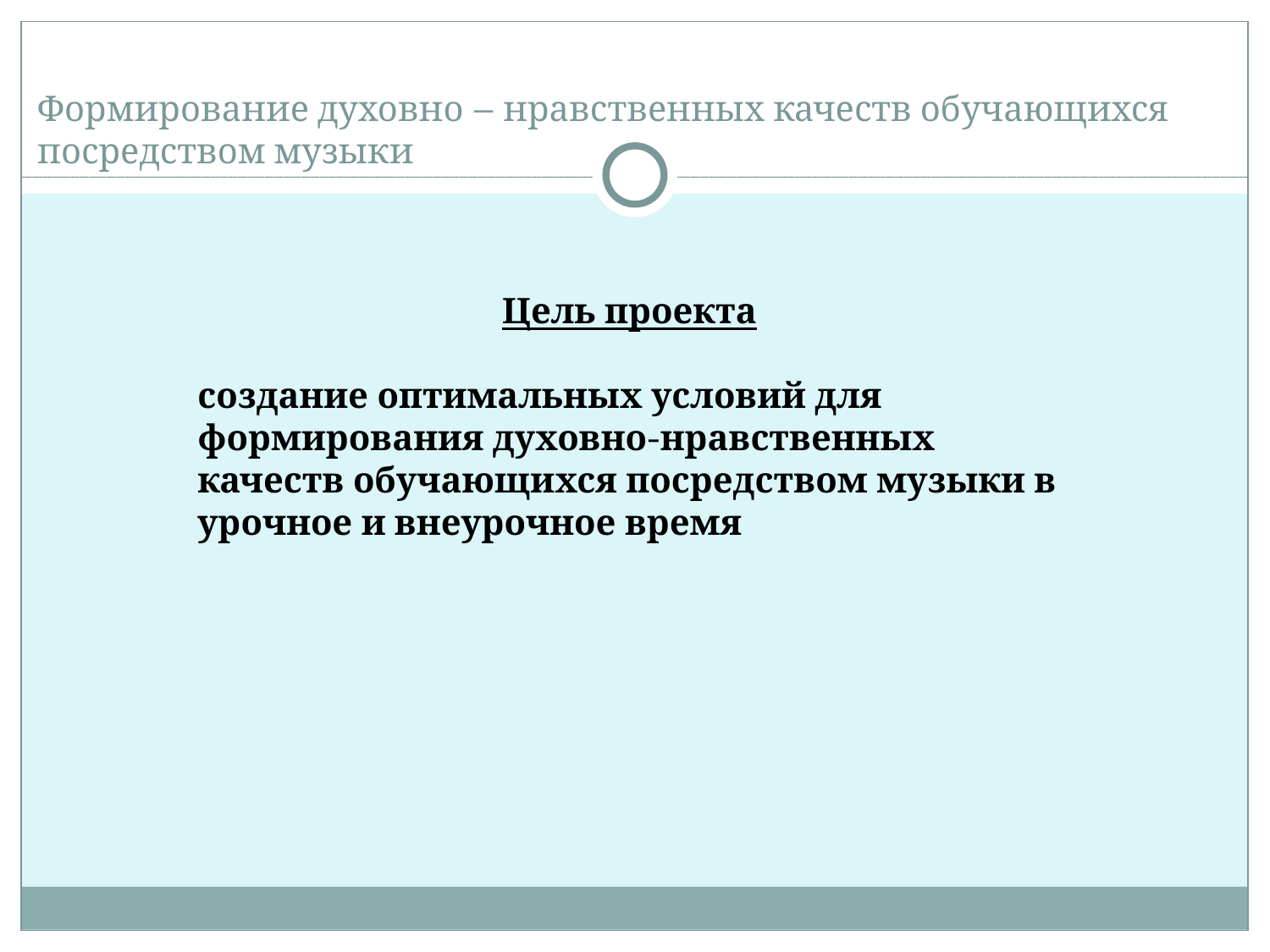

Формирование духовно – нравственных качеств обучающихся  посредством музыки

Цель проекта

создание оптимальных условий для формирования духовно-нравственных качеств обучающихся посредством музыки в урочное и внеурочное время